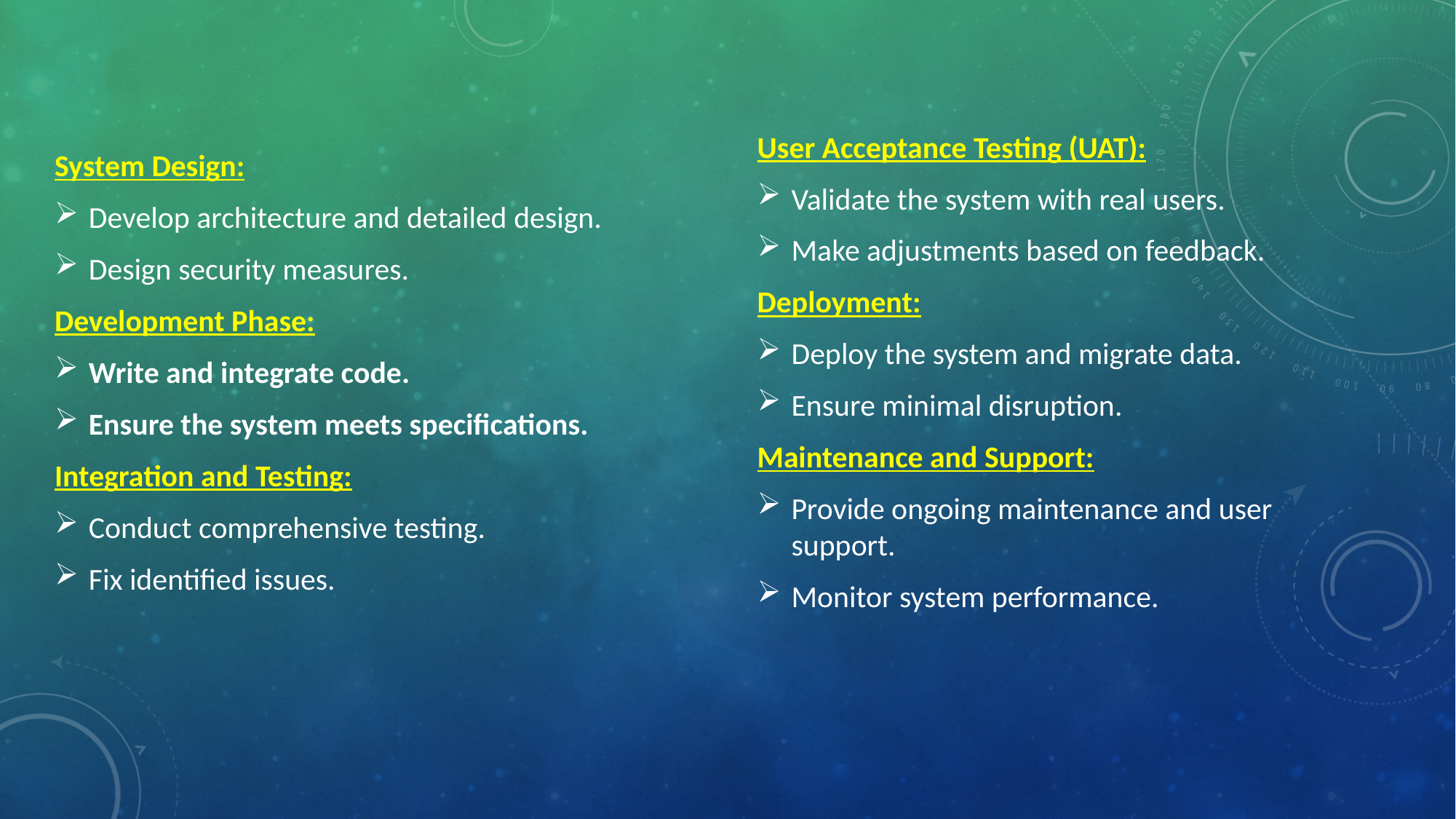

System Design:
Develop architecture and detailed design.
Design security measures.
Development Phase:
Write and integrate code.
Ensure the system meets specifications.
Integration and Testing:
Conduct comprehensive testing.
Fix identified issues.

User Acceptance Testing (UAT):
Validate the system with real users.
Make adjustments based on feedback.
Deployment:
Deploy the system and migrate data.
Ensure minimal disruption.
Maintenance and Support:
Provide ongoing maintenance and user support.
Monitor system performance.